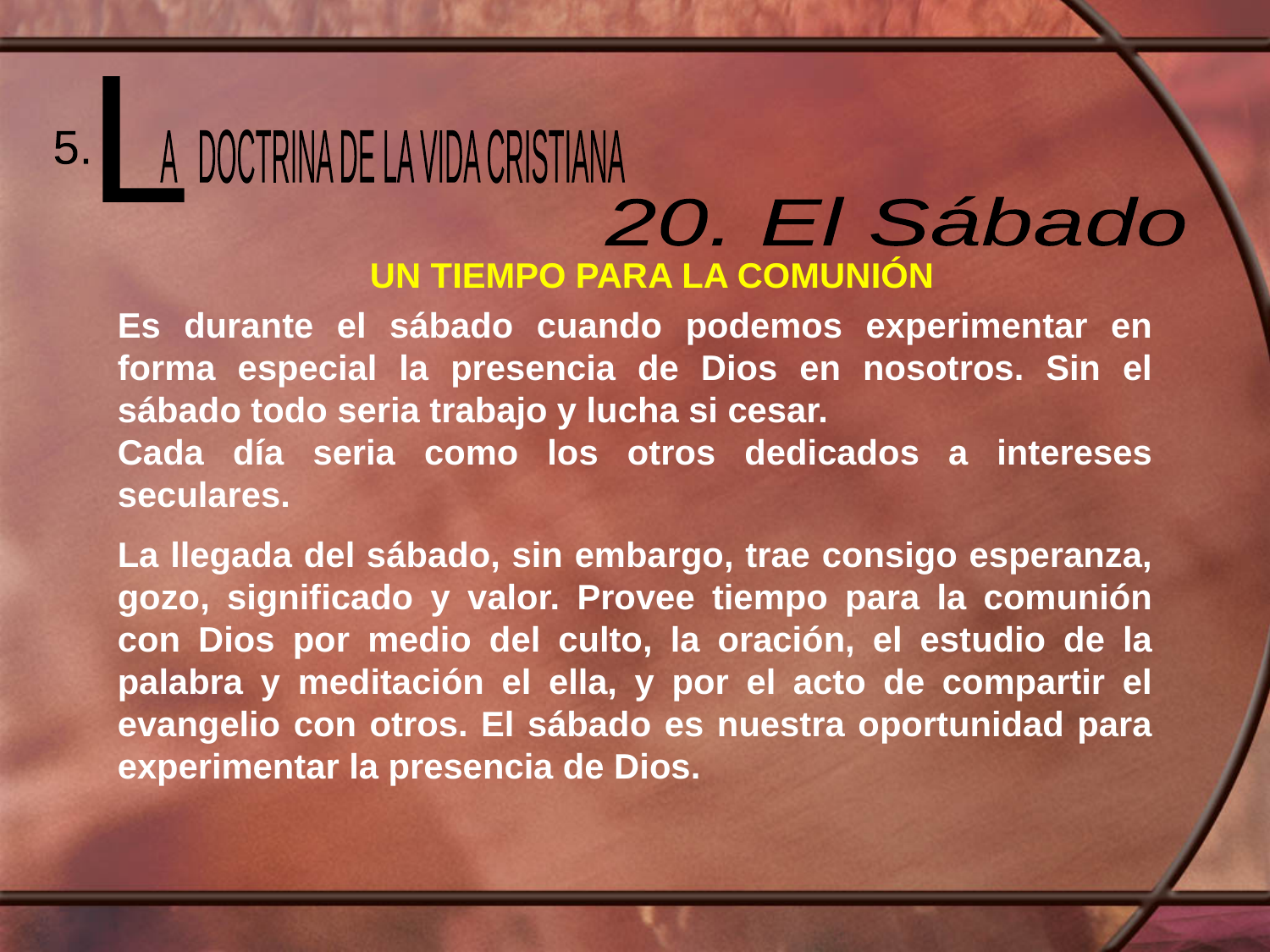

L
   A   DOCTRINA DE LA VIDA CRISTIANA
5.
20. El Sábado
UN TIEMPO PARA LA COMUNIÓN
Es durante el sábado cuando podemos experimentar en forma especial la presencia de Dios en nosotros. Sin el sábado todo seria trabajo y lucha si cesar.
Cada día seria como los otros dedicados a intereses seculares.
La llegada del sábado, sin embargo, trae consigo esperanza, gozo, significado y valor. Provee tiempo para la comunión con Dios por medio del culto, la oración, el estudio de la palabra y meditación el ella, y por el acto de compartir el evangelio con otros. El sábado es nuestra oportunidad para experimentar la presencia de Dios.